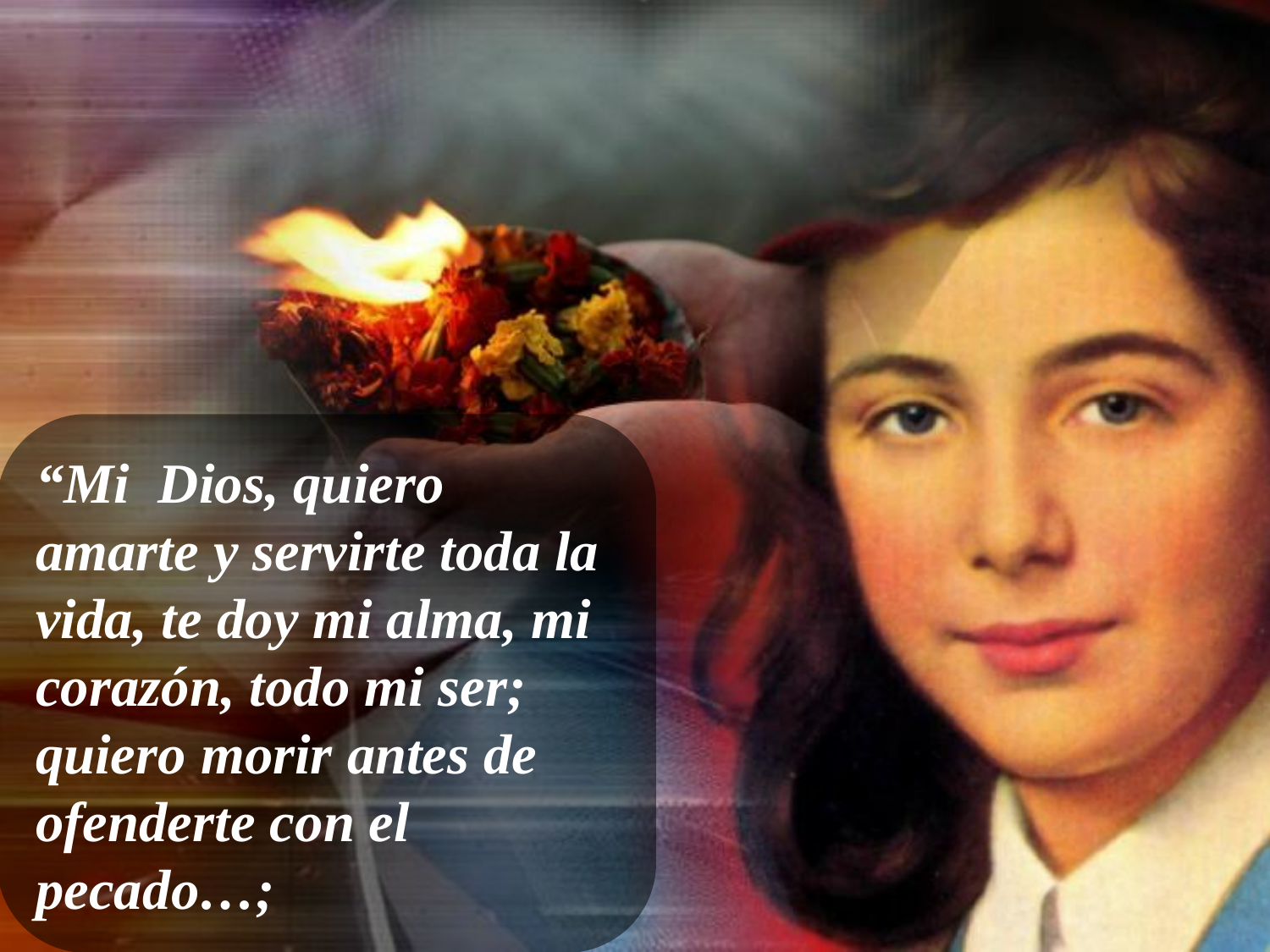

“Mi  Dios, quiero amarte y servirte toda la vida, te doy mi alma, mi corazón, todo mi ser; quiero morir antes de ofenderte con el pecado…;